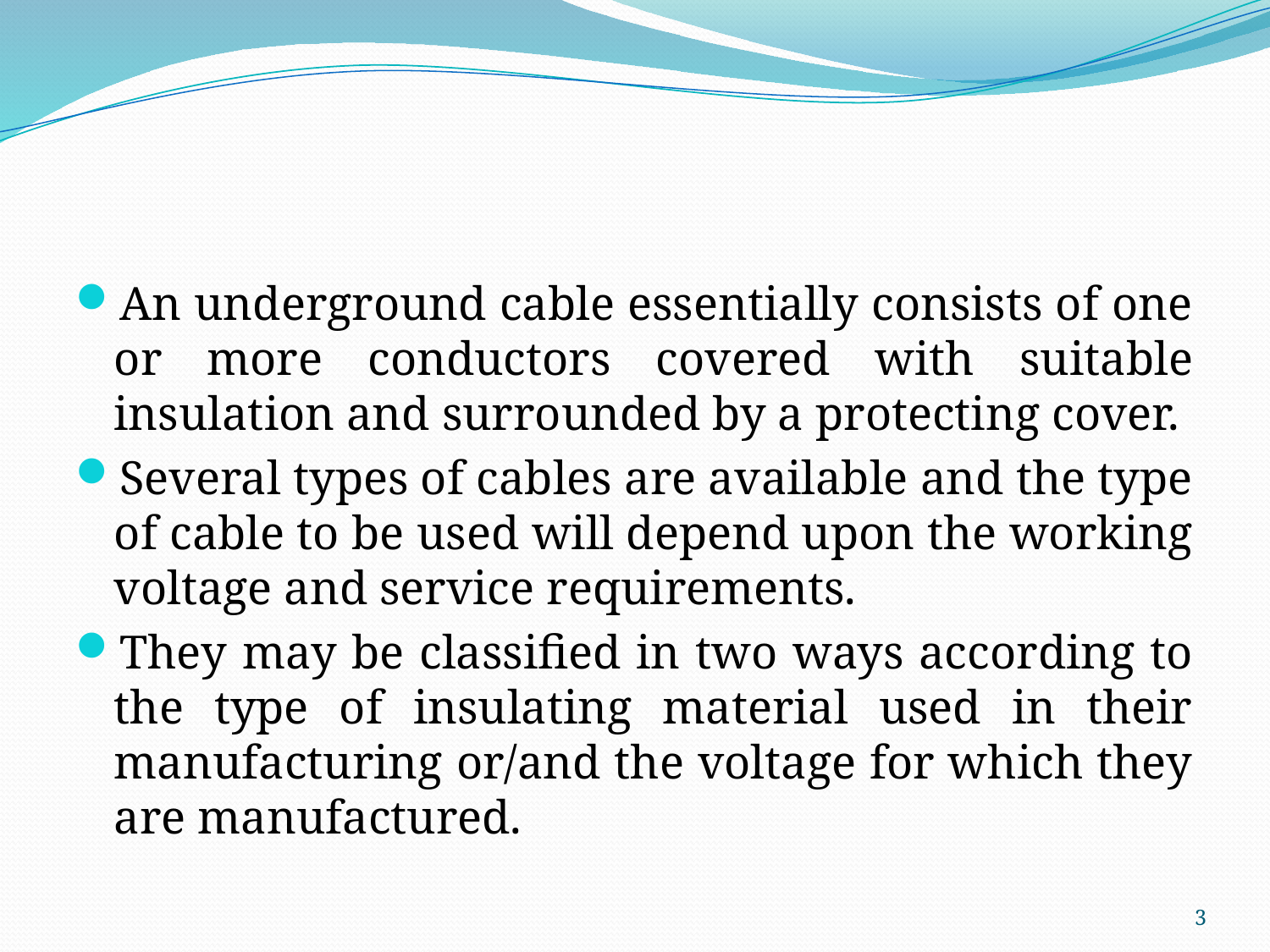

#
An underground cable essentially consists of one or more conductors covered with suitable insulation and surrounded by a protecting cover.
Several types of cables are available and the type of cable to be used will depend upon the working voltage and service requirements.
They may be classified in two ways according to the type of insulating material used in their manufacturing or/and the voltage for which they are manufactured.
3